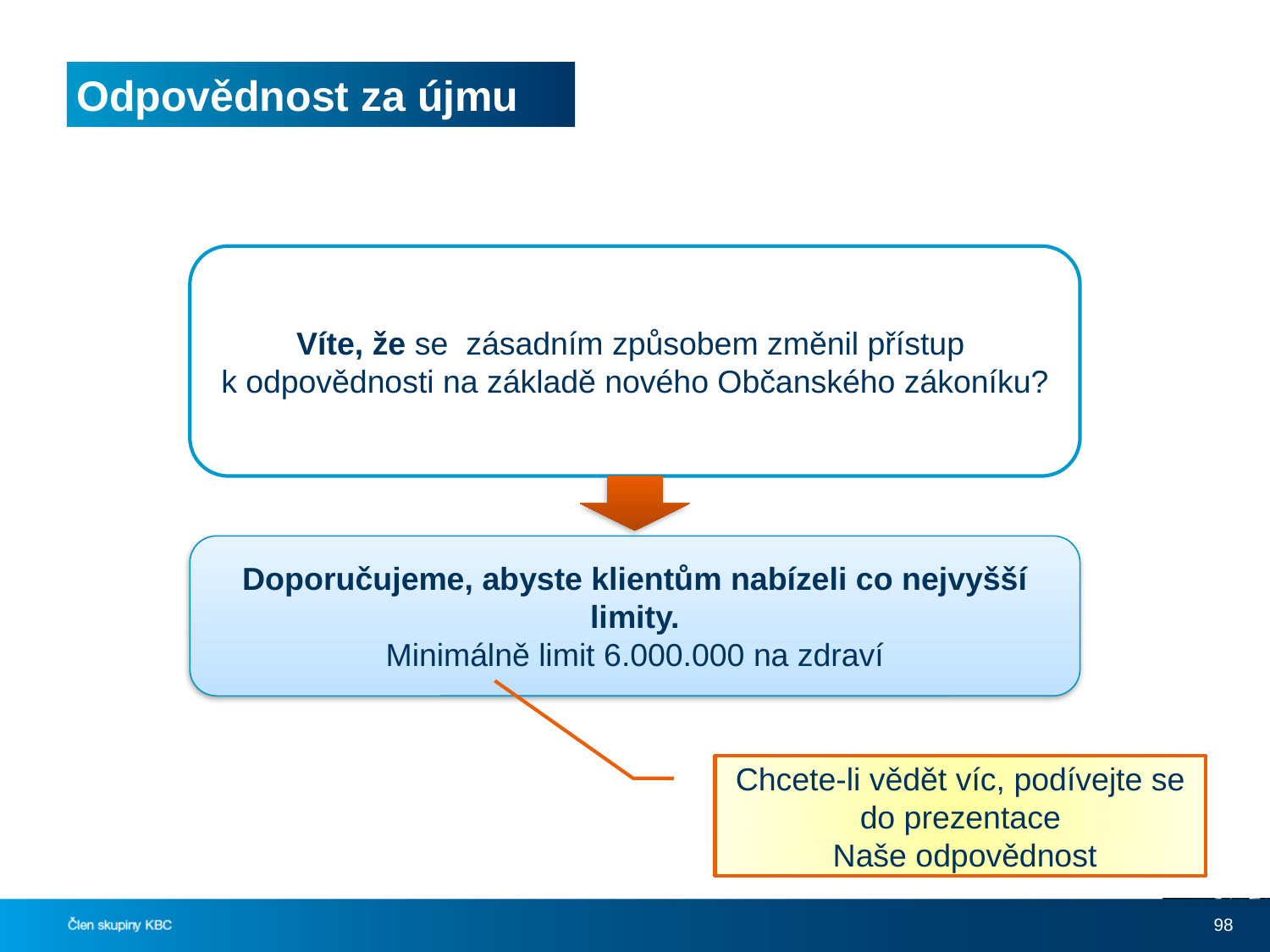

# Odpovědnost za újmu
Víte, že se  zásadním způsobem změnil přístup
k odpovědnosti na základě nového Občanského zákoníku?

Doporučujeme, abyste klientům nabízeli co nejvyšší limity.
Minimálně limit 6.000.000 na zdraví

Chcete-li vědět víc, podívejte se do prezentace
 Naše odpovědnost

98